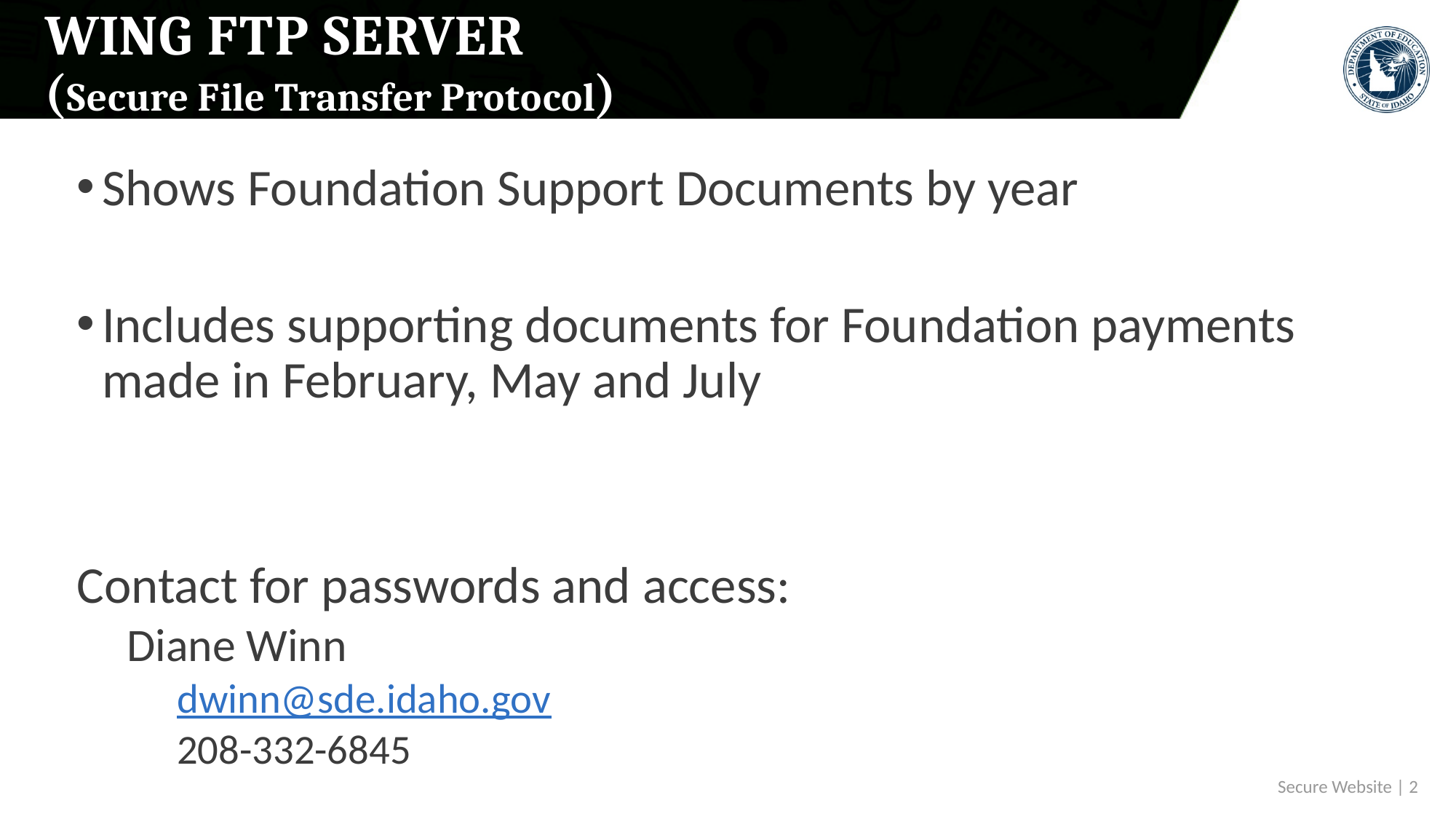

# WING FTP SERVER (Secure File Transfer Protocol)
Shows Foundation Support Documents by year

Includes supporting documents for Foundation payments made in February, May and July

Contact for passwords and access:
	Diane Winn
dwinn@sde.idaho.gov
208-332-6845

 Secure Website | 2